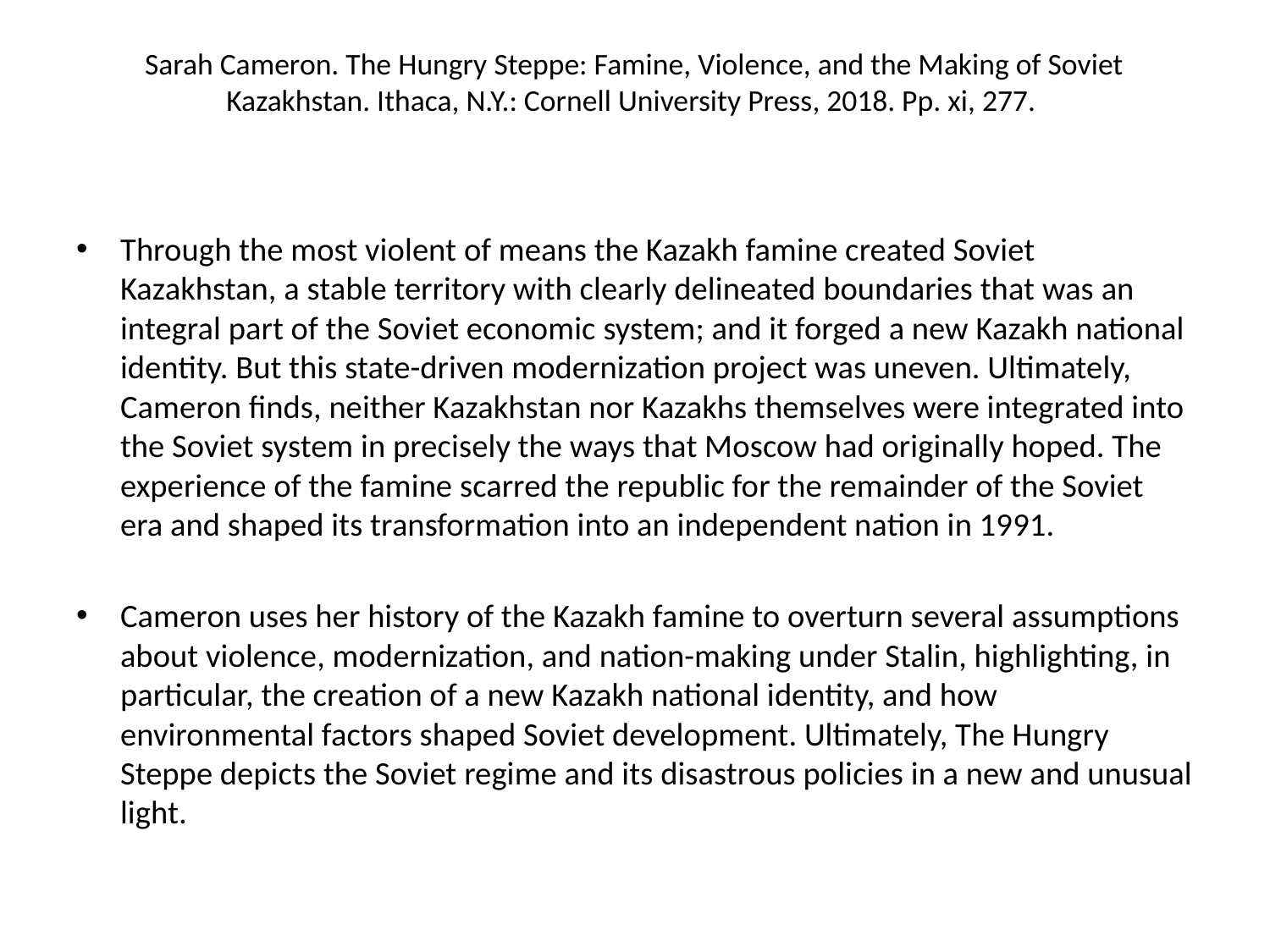

# Sarah Cameron. The Hungry Steppe: Famine, Violence, and the Making of Soviet Kazakhstan. Ithaca, N.Y.: Cornell University Press, 2018. Pp. xi, 277.
Through the most violent of means the Kazakh famine created Soviet Kazakhstan, a stable territory with clearly delineated boundaries that was an integral part of the Soviet economic system; and it forged a new Kazakh national identity. But this state-driven modernization project was uneven. Ultimately, Cameron finds, neither Kazakhstan nor Kazakhs themselves were integrated into the Soviet system in precisely the ways that Moscow had originally hoped. The experience of the famine scarred the republic for the remainder of the Soviet era and shaped its transformation into an independent nation in 1991.

Cameron uses her history of the Kazakh famine to overturn several assumptions about violence, modernization, and nation-making under Stalin, highlighting, in particular, the creation of a new Kazakh national identity, and how environmental factors shaped Soviet development. Ultimately, The Hungry Steppe depicts the Soviet regime and its disastrous policies in a new and unusual light.